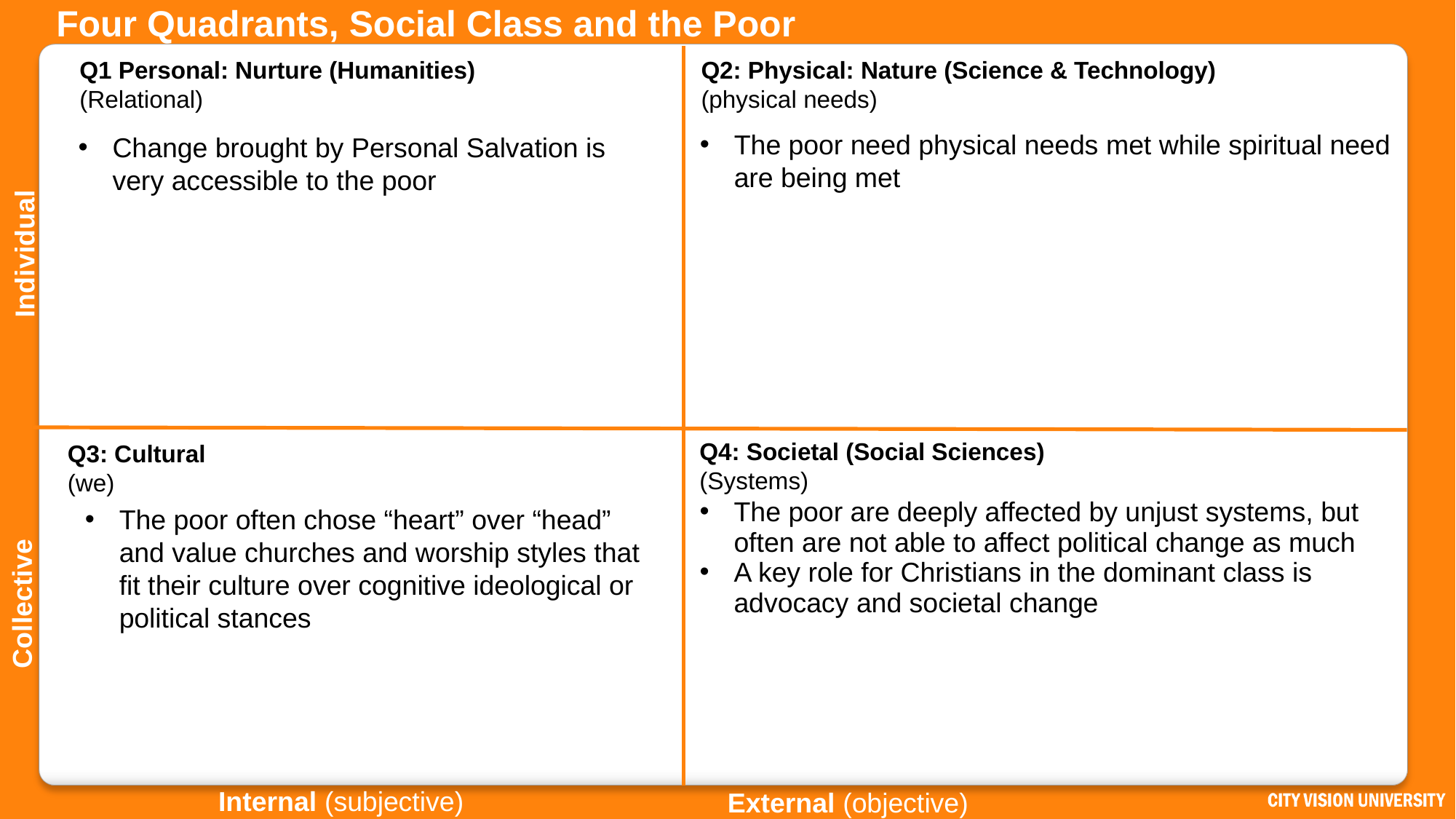

# Four Quadrants, Social Class and the Poor
Q2: Physical: Nature (Science & Technology)
(physical needs)
Q1 Personal: Nurture (Humanities)
(Relational)
The poor need physical needs met while spiritual need
are being met
Change brought by Personal Salvation is
very accessible to the poor
Individual
Q4: Societal (Social Sciences)
(Systems)
Q3: Cultural
(we)
The poor are deeply affected by unjust systems, but
often are not able to affect political change as much
A key role for Christians in the dominant class is advocacy and societal change
The poor often chose “heart” over “head”
and value churches and worship styles that
fit their culture over cognitive ideological or
political stances
Collective
Internal (subjective)
External (objective)